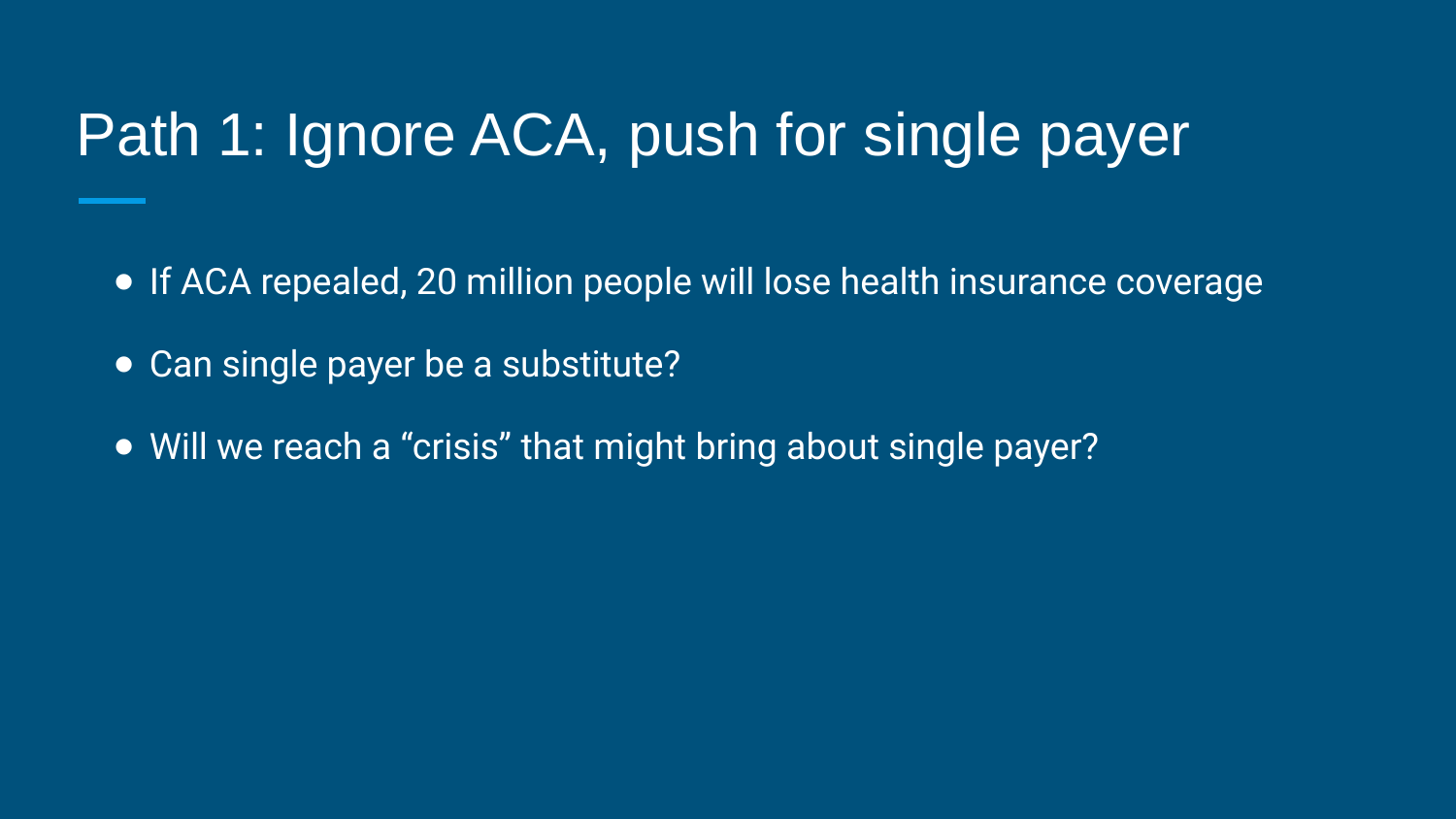

# Path 1: Ignore ACA, push for single payer
If ACA repealed, 20 million people will lose health insurance coverage
Can single payer be a substitute?
Will we reach a “crisis” that might bring about single payer?